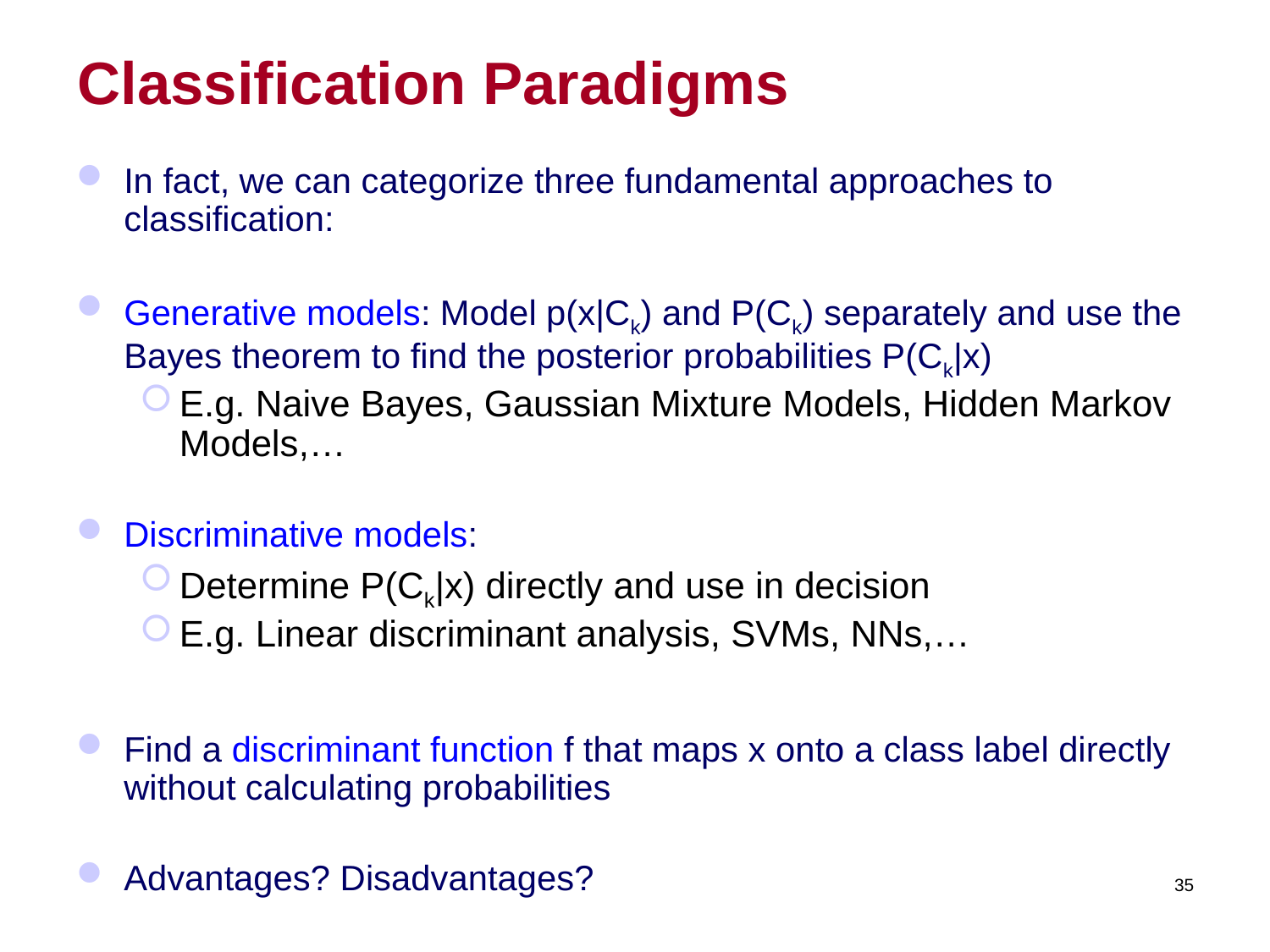

# Classification Paradigms
In fact, we can categorize three fundamental approaches to classification:

Generative models: Model p(x|Ck) and P(Ck) separately and use the Bayes theorem to find the posterior probabilities P(Ck|x)
E.g. Naive Bayes, Gaussian Mixture Models, Hidden Markov Models,…

Discriminative models:
Determine P(Ck|x) directly and use in decision
E.g. Linear discriminant analysis, SVMs, NNs,…

Find a discriminant function f that maps x onto a class label directly without calculating probabilities

Advantages? Disadvantages?
35